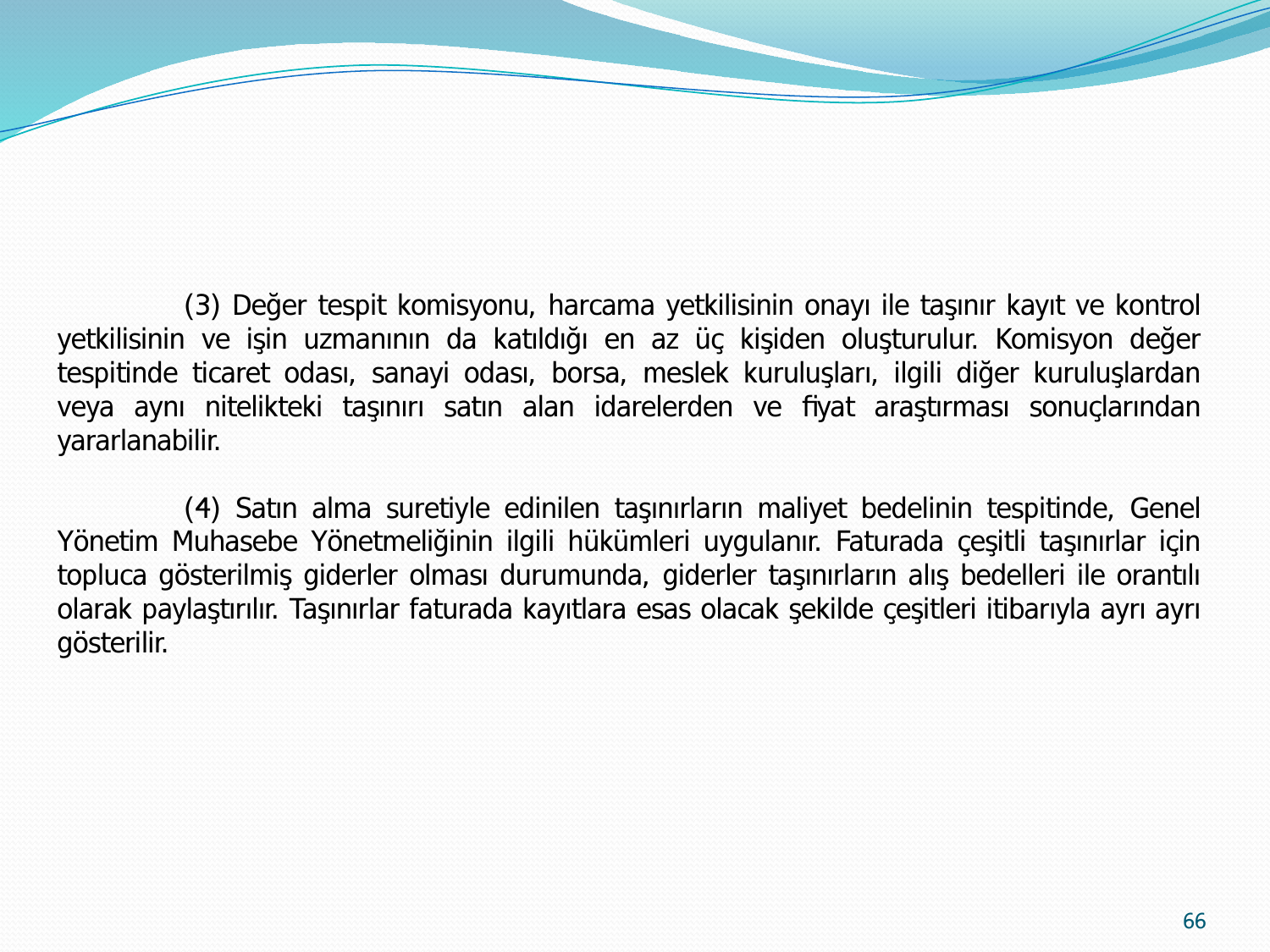

(3) Değer tespit komisyonu, harcama yetkilisinin onayı ile taşınır kayıt ve kontrol yetkilisinin ve işin uzmanının da katıldığı en az üç kişiden oluşturulur. Komisyon değer tespitinde ticaret odası, sanayi odası, borsa, meslek kuruluşları, ilgili diğer kuruluşlardan veya aynı nitelikteki taşınırı satın alan idarelerden ve fiyat araştırması sonuçlarından yararlanabilir.

	(4) Satın alma suretiyle edinilen taşınırların maliyet bedelinin tespitinde, Genel Yönetim Muhasebe Yönetmeliğinin ilgili hükümleri uygulanır. Faturada çeşitli taşınırlar için topluca gösterilmiş giderler olması durumunda, giderler taşınırların alış bedelleri ile orantılı olarak paylaştırılır. Taşınırlar faturada kayıtlara esas olacak şekilde çeşitleri itibarıyla ayrı ayrı gösterilir.
66